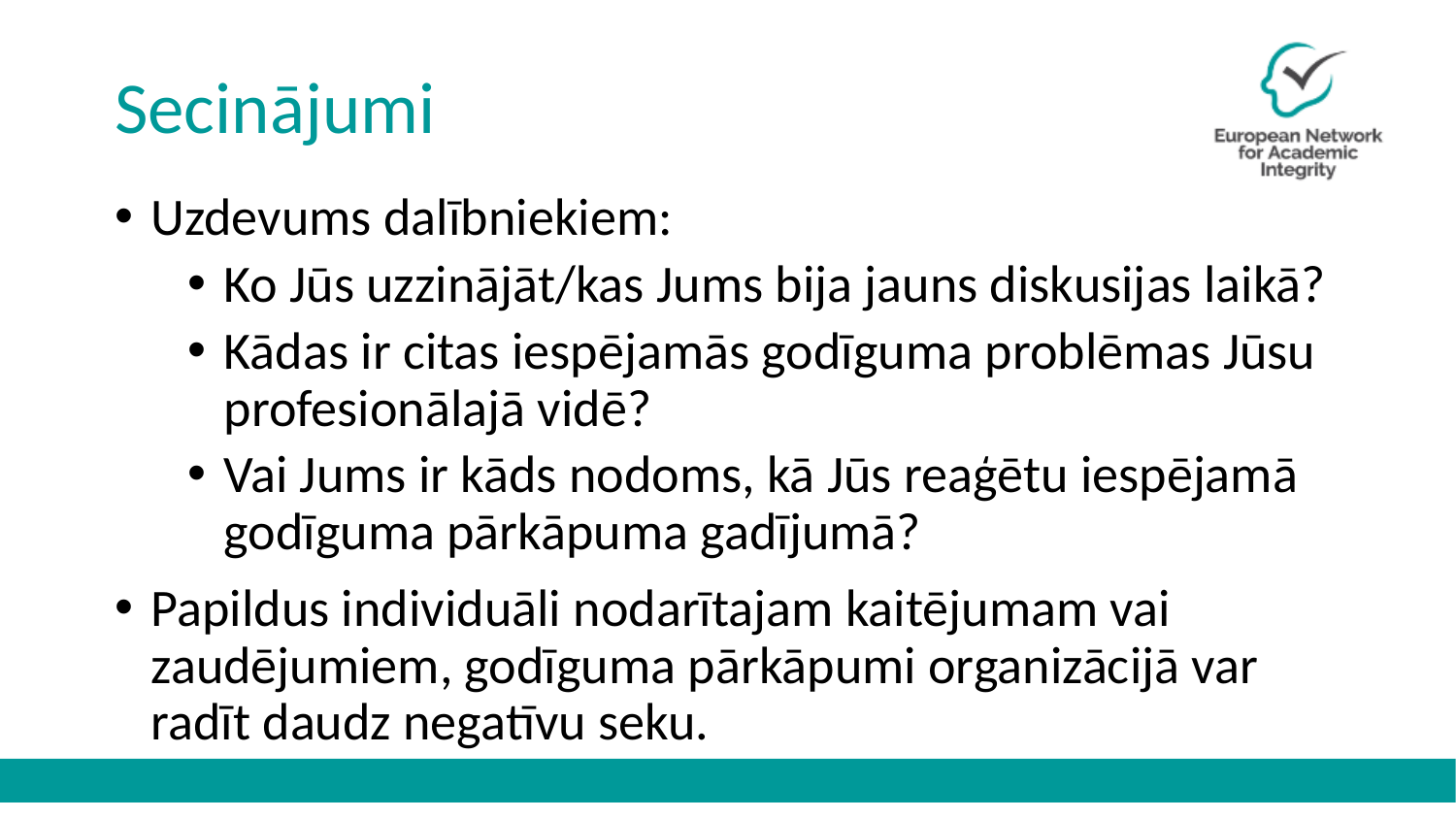

# Secinājumi
Uzdevums dalībniekiem:
Ko Jūs uzzinājāt/kas Jums bija jauns diskusijas laikā?
Kādas ir citas iespējamās godīguma problēmas Jūsu profesionālajā vidē?
Vai Jums ir kāds nodoms, kā Jūs reaģētu iespējamā godīguma pārkāpuma gadījumā?
Papildus individuāli nodarītajam kaitējumam vai zaudējumiem, godīguma pārkāpumi organizācijā var radīt daudz negatīvu seku.